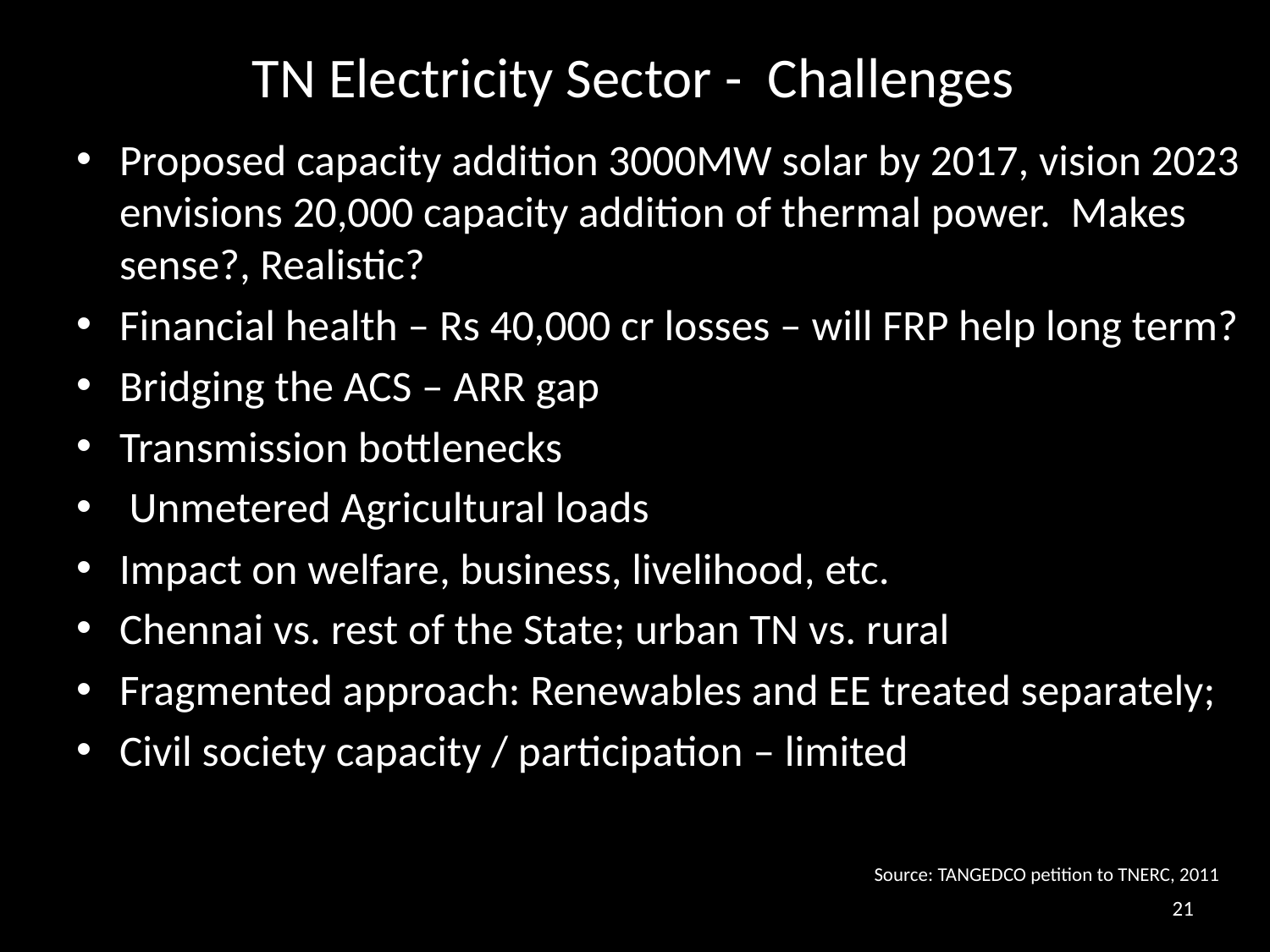

# TN Electricity Sector -  Challenges
Proposed capacity addition 3000MW solar by 2017, vision 2023 envisions 20,000 capacity addition of thermal power.  Makes sense?, Realistic?
Financial health – Rs 40,000 cr losses – will FRP help long term?
Bridging the ACS – ARR gap
Transmission bottlenecks
 Unmetered Agricultural loads
Impact on welfare, business, livelihood, etc.
Chennai vs. rest of the State; urban TN vs. rural
Fragmented approach: Renewables and EE treated separately;
Civil society capacity / participation – limited

Source: TANGEDCO petition to TNERC, 2011
21